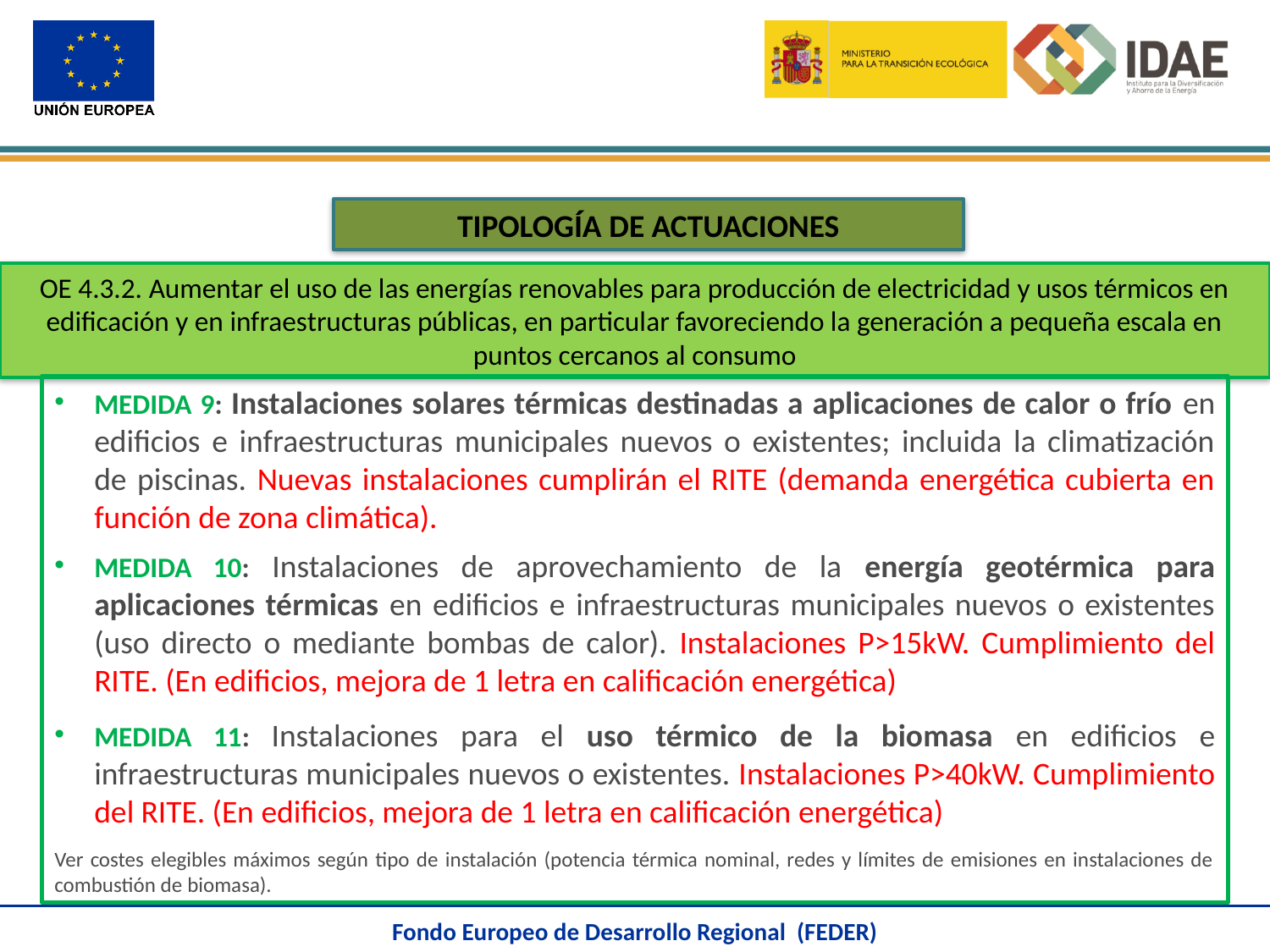

TIPOLOGÍA DE ACTUACIONES
OE 4.3.2. Aumentar el uso de las energías renovables para producción de electricidad y usos térmicos en edificación y en infraestructuras públicas, en particular favoreciendo la generación a pequeña escala en puntos cercanos al consumo
MEDIDA 9: Instalaciones solares térmicas destinadas a aplicaciones de calor o frío en edificios e infraestructuras municipales nuevos o existentes; incluida la climatización de piscinas. Nuevas instalaciones cumplirán el RITE (demanda energética cubierta en función de zona climática).
MEDIDA 10: Instalaciones de aprovechamiento de la energía geotérmica para aplicaciones térmicas en edificios e infraestructuras municipales nuevos o existentes (uso directo o mediante bombas de calor). Instalaciones P>15kW. Cumplimiento del RITE. (En edificios, mejora de 1 letra en calificación energética)

MEDIDA 11: Instalaciones para el uso térmico de la biomasa en edificios e infraestructuras municipales nuevos o existentes. Instalaciones P>40kW. Cumplimiento del RITE. (En edificios, mejora de 1 letra en calificación energética)

Ver costes elegibles máximos según tipo de instalación (potencia térmica nominal, redes y límites de emisiones en instalaciones de combustión de biomasa).